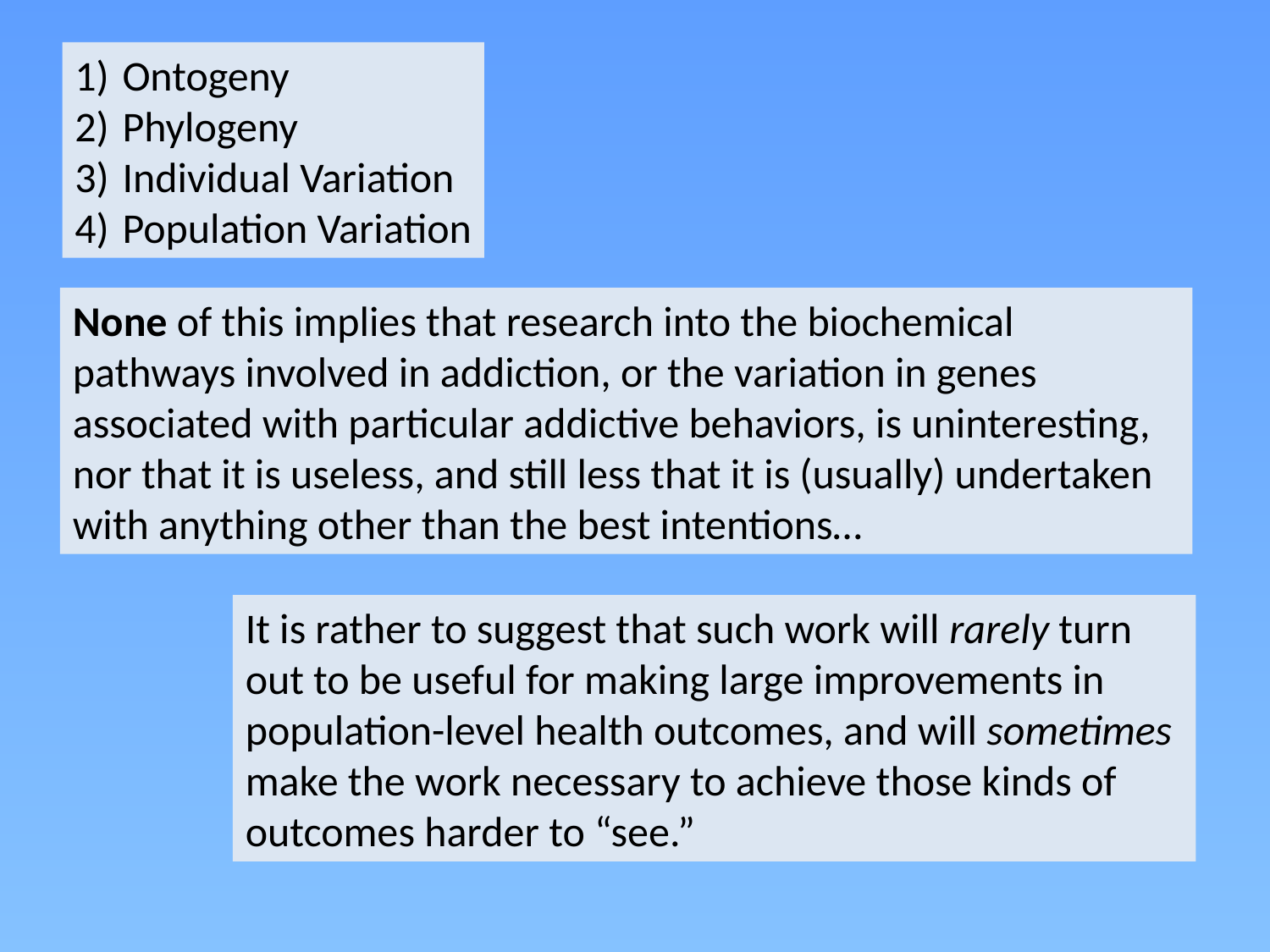

Ontogeny
Phylogeny
Individual Variation
Population Variation
None of this implies that research into the biochemical pathways involved in addiction, or the variation in genes associated with particular addictive behaviors, is uninteresting, nor that it is useless, and still less that it is (usually) undertaken with anything other than the best intentions…
It is rather to suggest that such work will rarely turn out to be useful for making large improvements in population-level health outcomes, and will sometimes make the work necessary to achieve those kinds of outcomes harder to “see.”